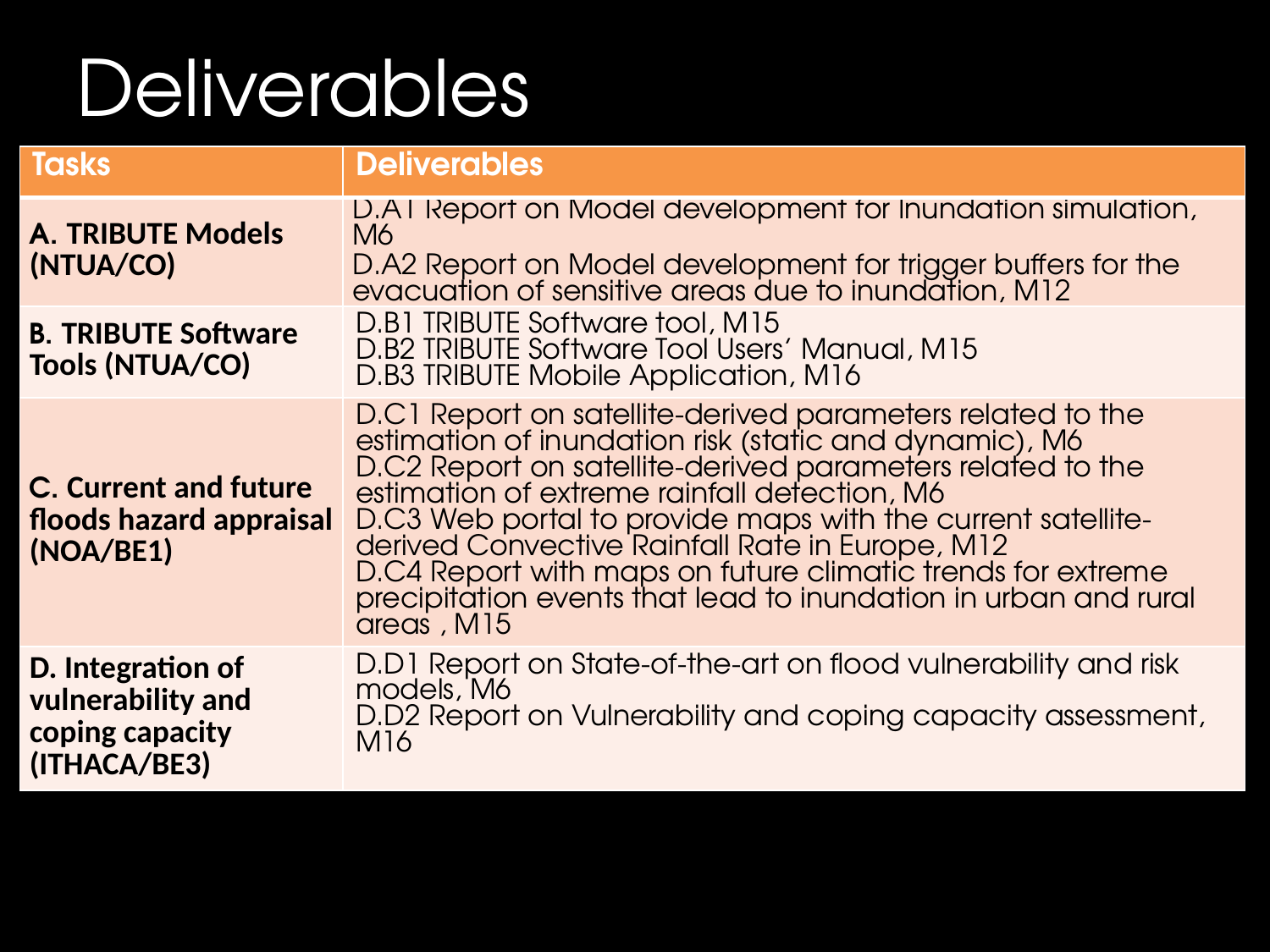

# Deliverables
| Tasks | Deliverables |
| --- | --- |
| A. TRIBUTE Models (NTUA/CO) | D.A1 Report on Model development for Inundation simulation, M6 D.A2 Report on Model development for trigger buffers for the evacuation of sensitive areas due to inundation, M12 |
| B. TRIBUTE Software Tools (NTUA/CO) | D.B1 TRIBUTE Software tool, M15 D.B2 TRIBUTE Software Tool Users’ Manual, M15 D.B3 TRIBUTE Mobile Application, M16 |
| C. Current and future floods hazard appraisal (NOA/BE1) | D.C1 Report on satellite-derived parameters related to the estimation of inundation risk (static and dynamic), M6 D.C2 Report on satellite-derived parameters related to the estimation of extreme rainfall detection, M6 D.C3 Web portal to provide maps with the current satellite-derived Convective Rainfall Rate in Europe, M12 D.C4 Report with maps on future climatic trends for extreme precipitation events that lead to inundation in urban and rural areas , M15 |
| D. Integration of vulnerability and coping capacity (ITHACA/BE3) | D.D1 Report on State-of-the-art on flood vulnerability and risk models, M6 D.D2 Report on Vulnerability and coping capacity assessment, M16 |